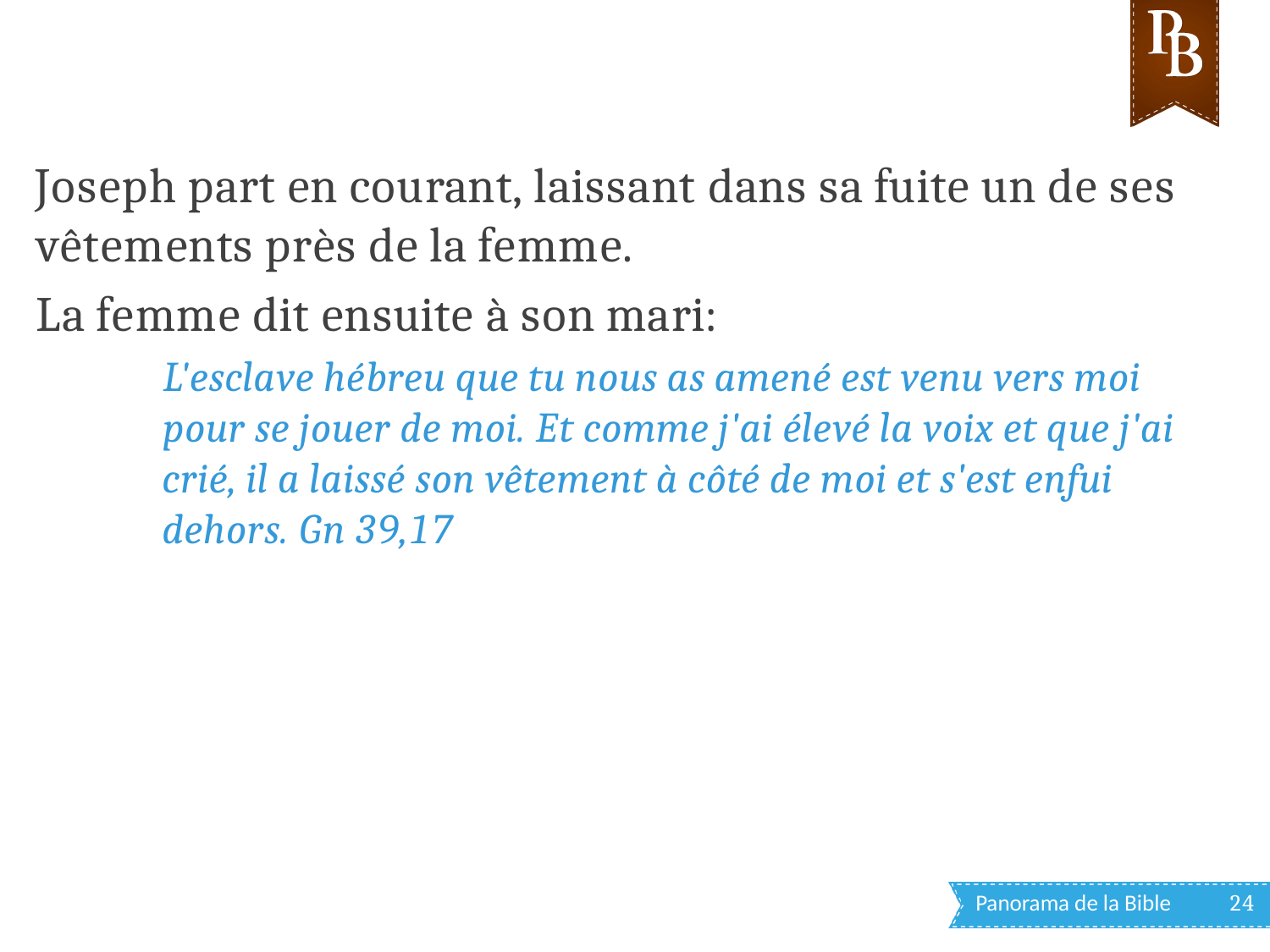

Joseph part en courant, laissant dans sa fuite un de ses vêtements près de la femme.
La femme dit ensuite à son mari:
L'esclave hébreu que tu nous as amené est venu vers moi pour se jouer de moi. Et comme j'ai élevé la voix et que j'ai crié, il a laissé son vêtement à côté de moi et s'est enfui dehors. Gn 39,17